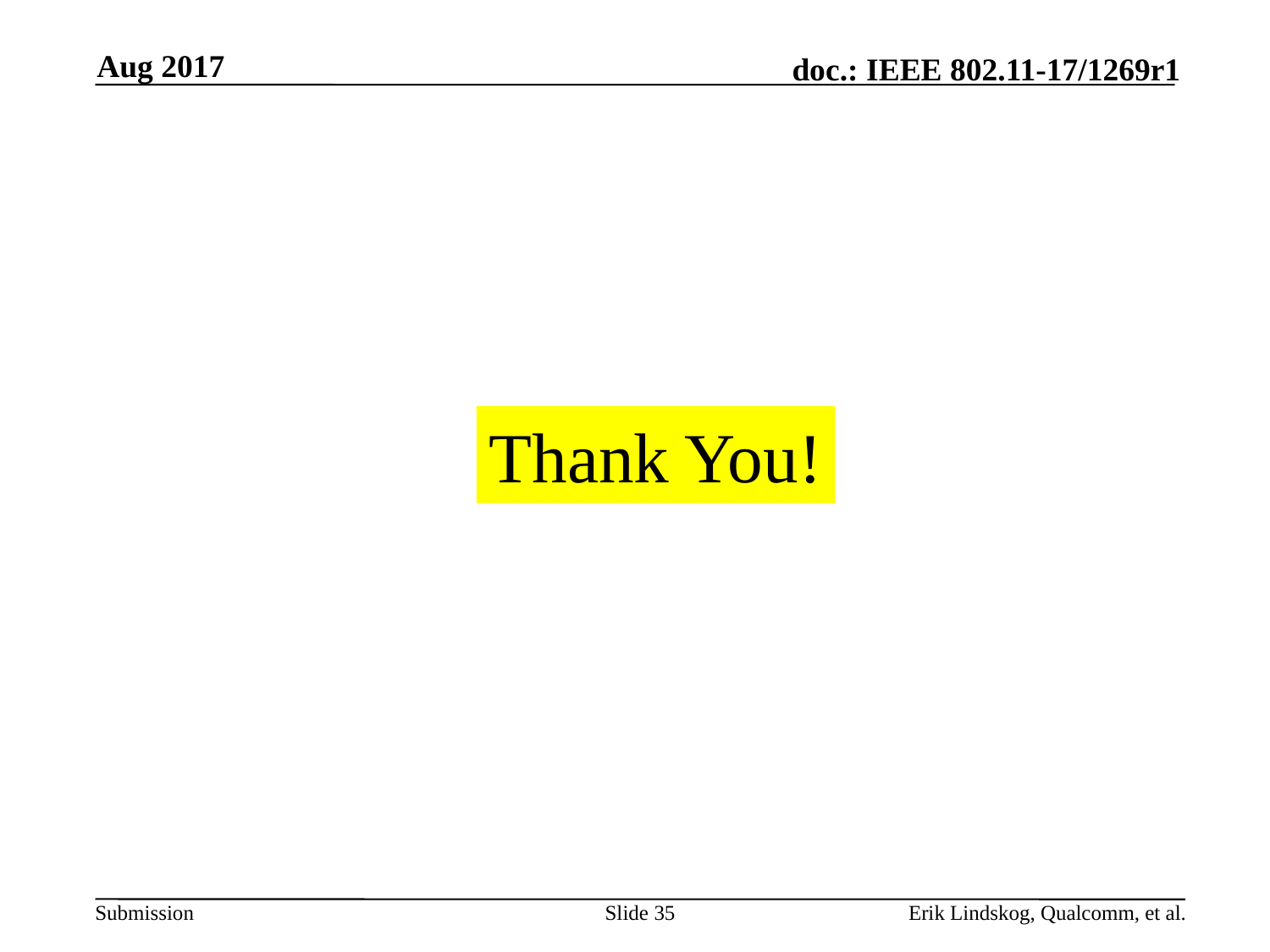

Aug 2017
Thank You!
Slide 35
Erik Lindskog, Qualcomm, et al.